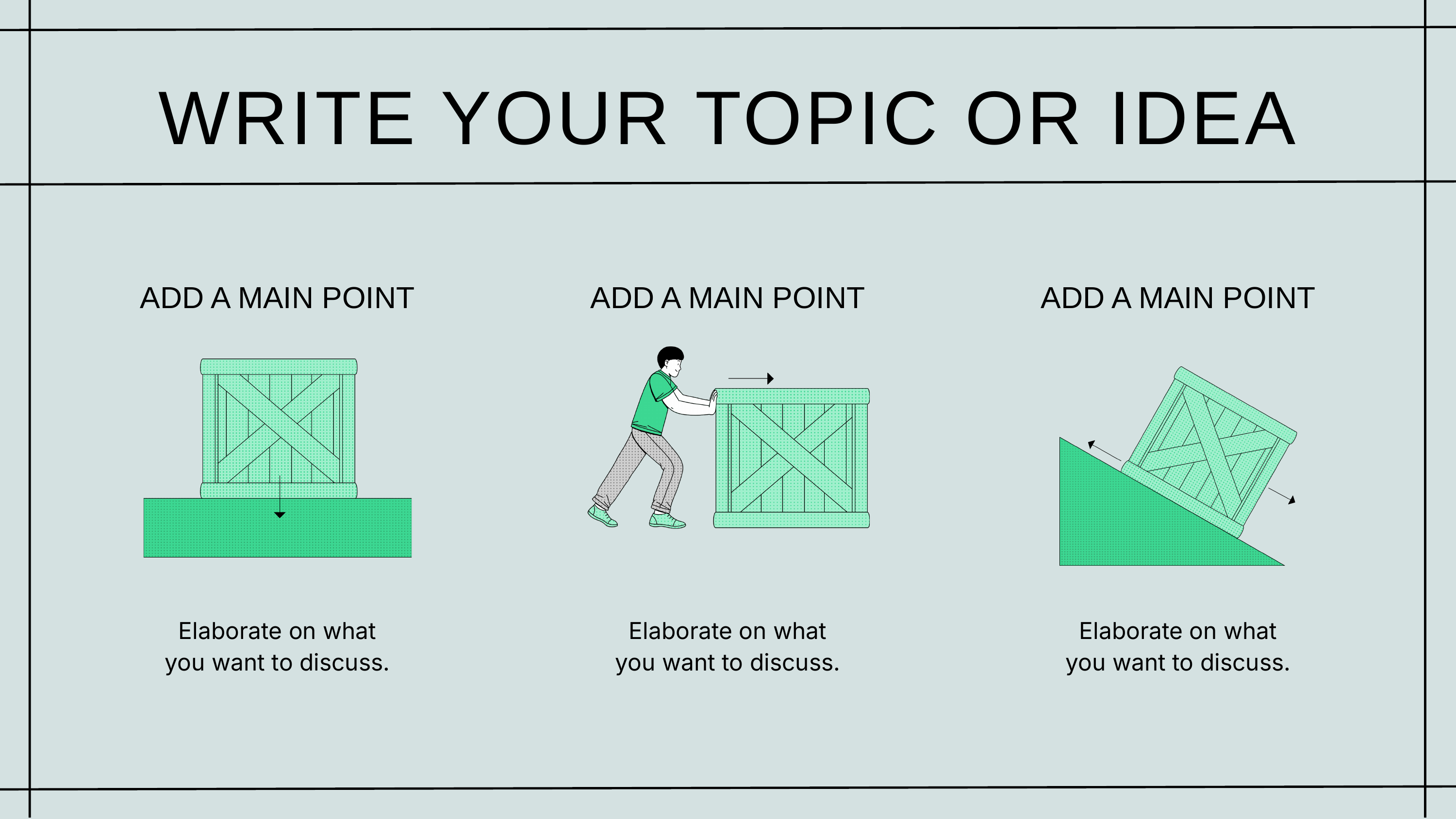

WRITE YOUR TOPIC OR IDEA

ADD A MAIN POINT
ADD A MAIN POINT
ADD A MAIN POINT

Elaborate on what
you want to discuss.
Elaborate on what
you want to discuss.
Elaborate on what
you want to discuss.